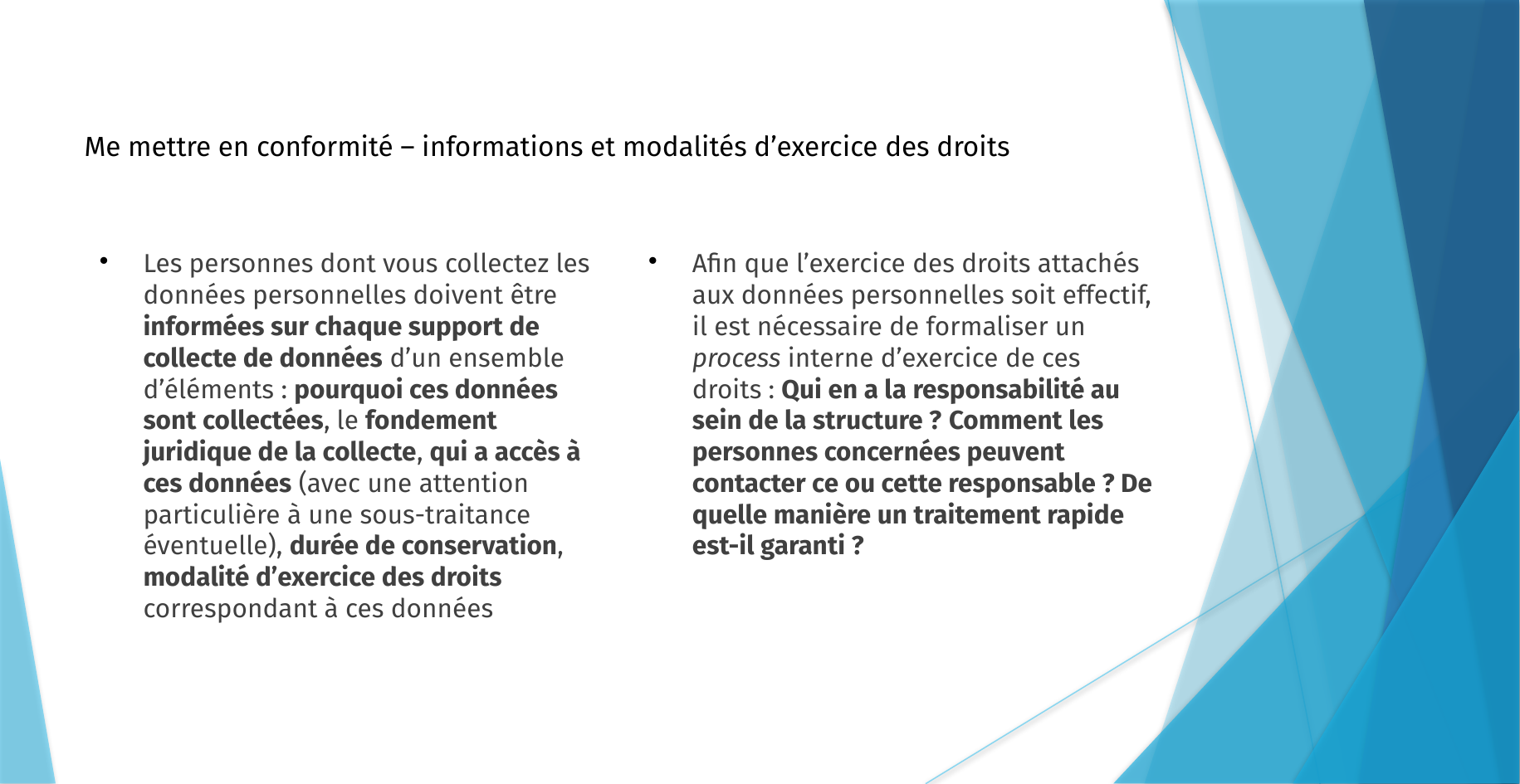

Me mettre en conformité – informations et modalités d’exercice des droits
Les personnes dont vous collectez les données personnelles doivent être informées sur chaque support de collecte de données d’un ensemble d’éléments : pourquoi ces données sont collectées, le fondement juridique de la collecte, qui a accès à ces données (avec une attention particulière à une sous-traitance éventuelle), durée de conservation, modalité d’exercice des droits correspondant à ces données

Afin que l’exercice des droits attachés aux données personnelles soit effectif, il est nécessaire de formaliser un process interne d’exercice de ces droits : Qui en a la responsabilité au sein de la structure ? Comment les personnes concernées peuvent contacter ce ou cette responsable ? De quelle manière un traitement rapide est-il garanti ?